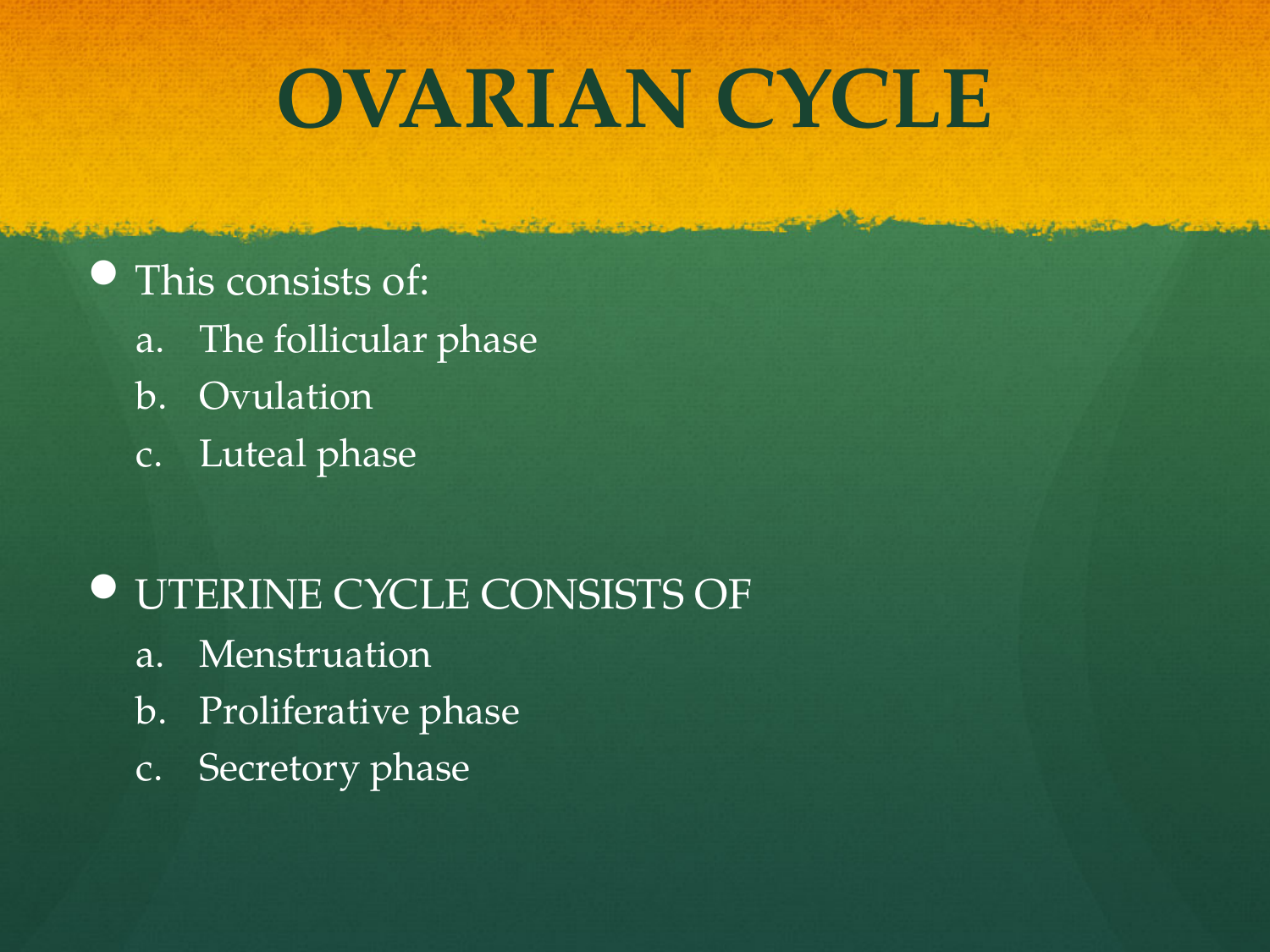

# OVARIAN CYCLE
This consists of:
The follicular phase
Ovulation
Luteal phase

UTERINE CYCLE CONSISTS OF
Menstruation
Proliferative phase
Secretory phase